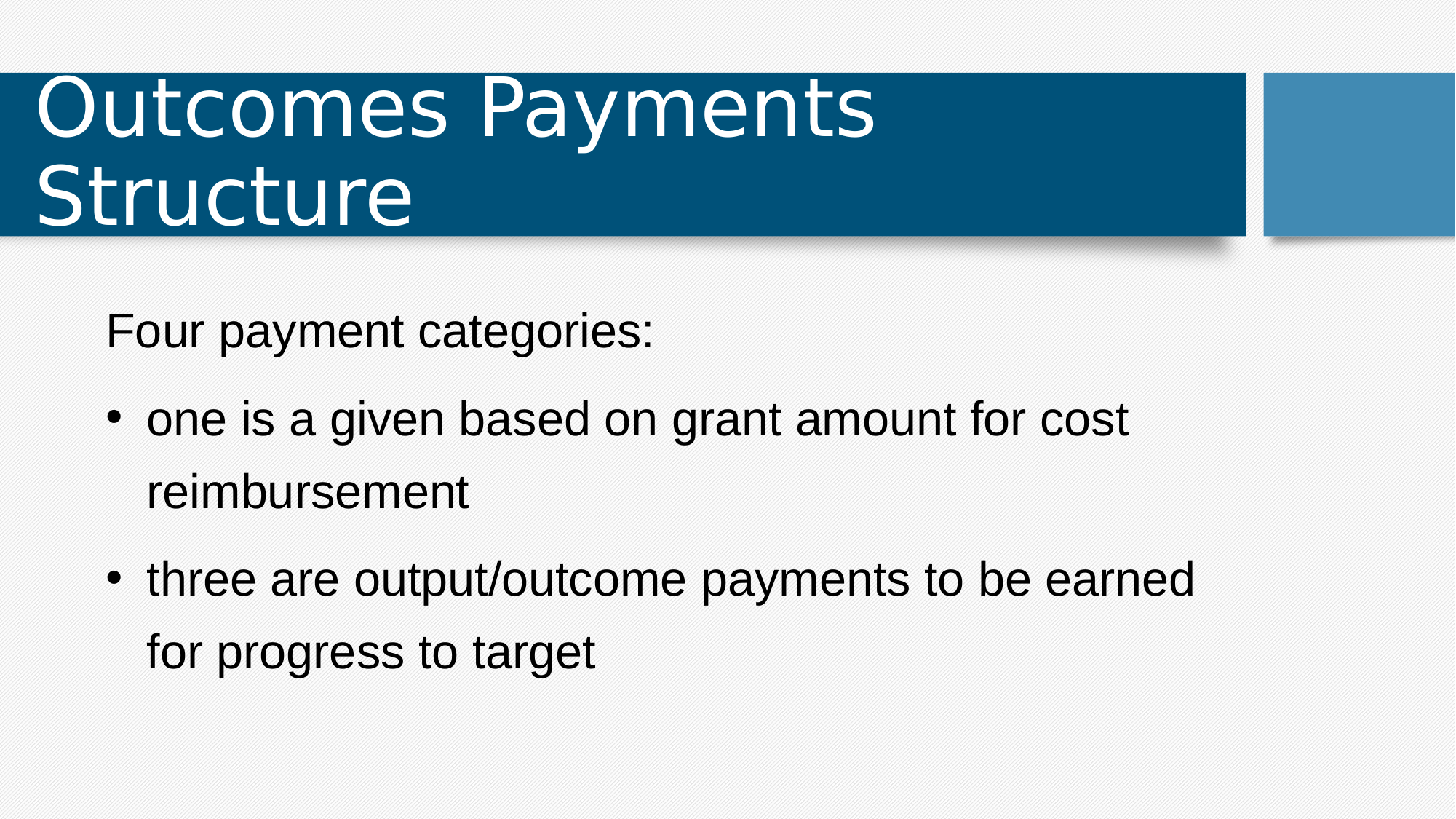

# Outcomes Payments Structure
Four payment categories:
one is a given based on grant amount for cost reimbursement
three are output/outcome payments to be earned for progress to target